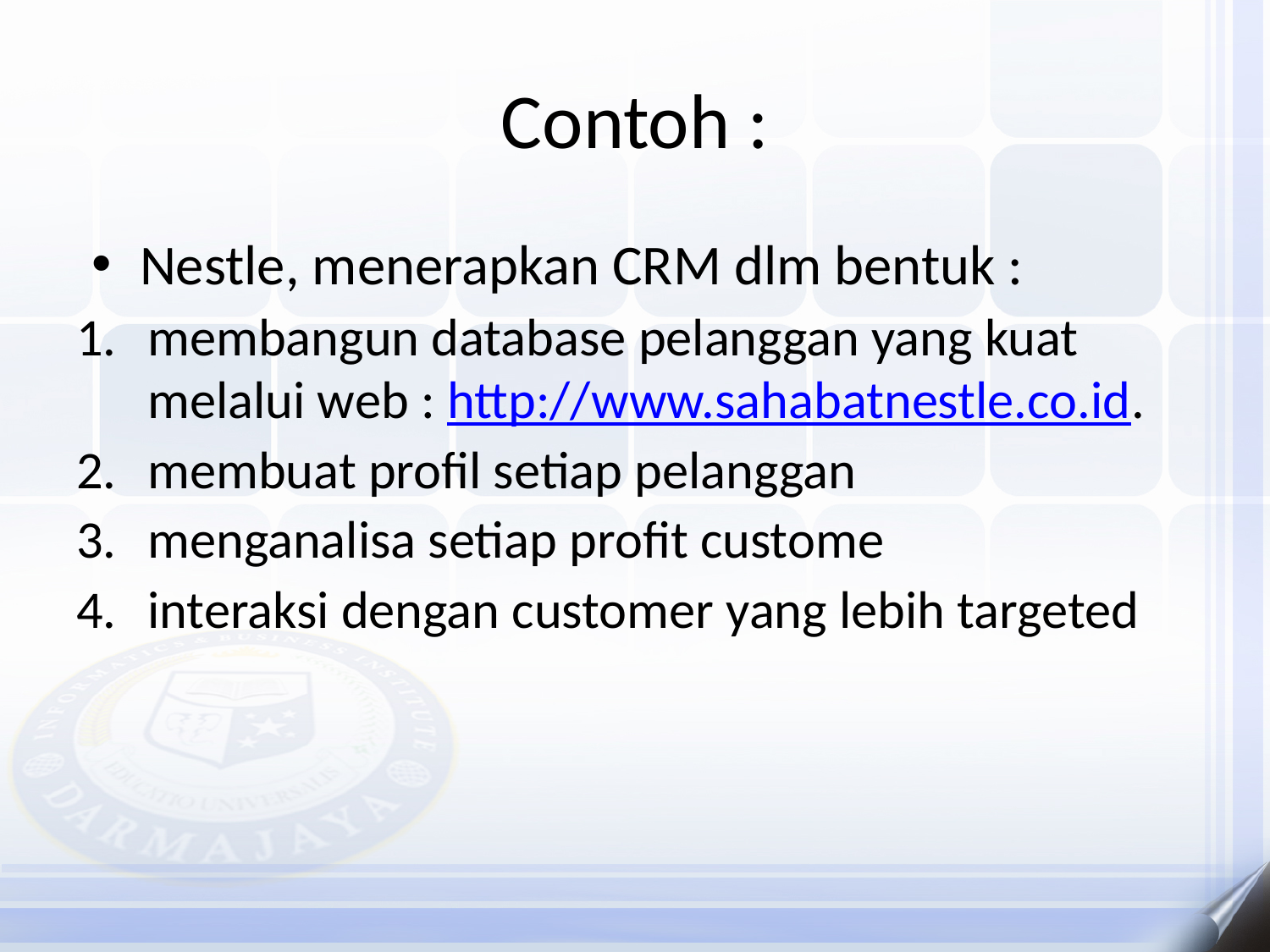

# Contoh :
Nestle, menerapkan CRM dlm bentuk :
membangun database pelanggan yang kuat melalui web : http://www.sahabatnestle.co.id.
membuat profil setiap pelanggan
menganalisa setiap profit custome
interaksi dengan customer yang lebih targeted